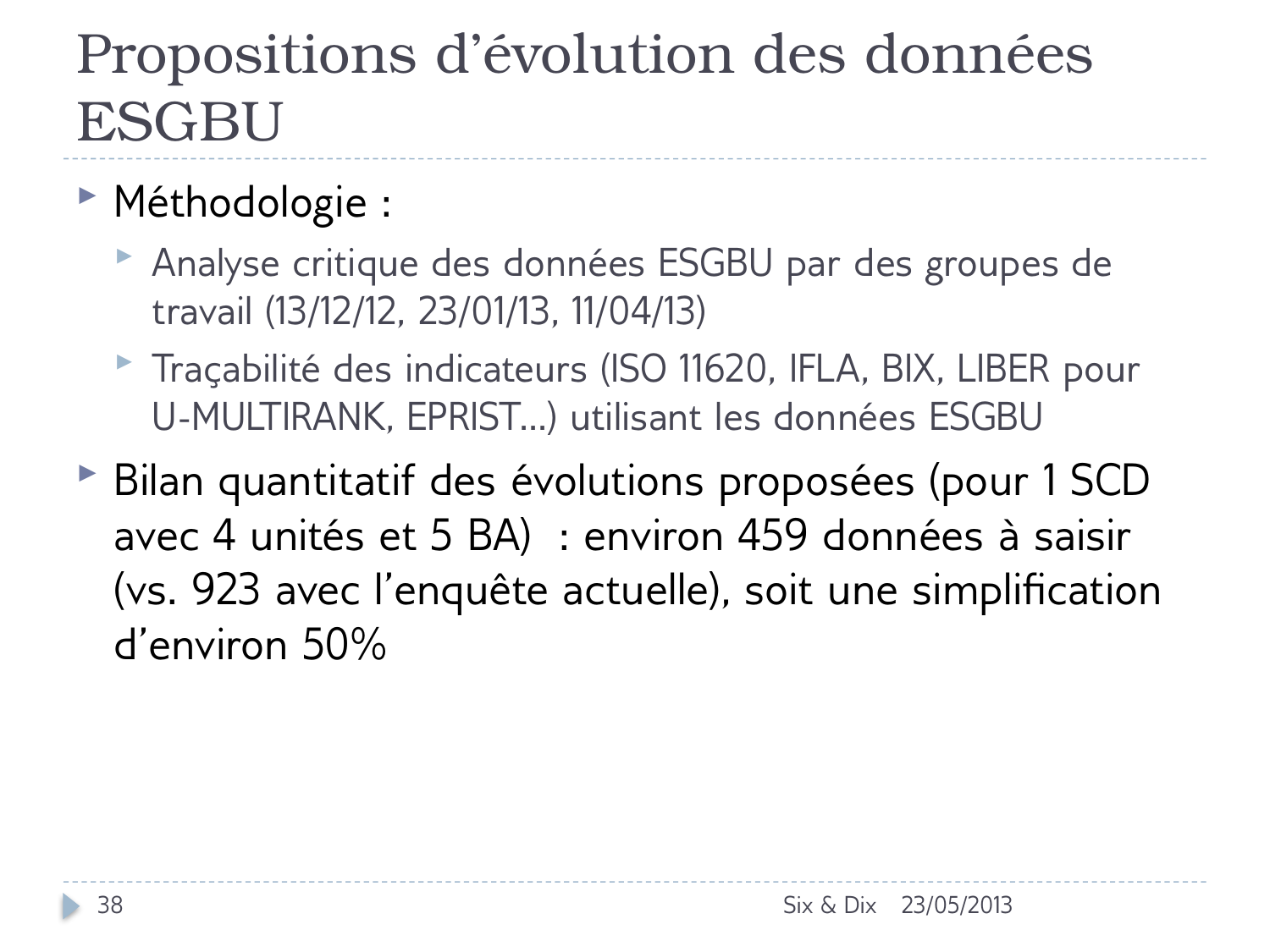

# Propositions d’évolution des données ESGBU
Méthodologie :
Analyse critique des données ESGBU par des groupes de travail (13/12/12, 23/01/13, 11/04/13)
Traçabilité des indicateurs (ISO 11620, IFLA, BIX, LIBER pour U-MULTIRANK, EPRIST...) utilisant les données ESGBU
Bilan quantitatif des évolutions proposées (pour 1 SCD avec 4 unités et 5 BA)  : environ 459 données à saisir (vs. 923 avec l’enquête actuelle), soit une simplification d’environ 50%
38
Six & Dix
23/05/2013